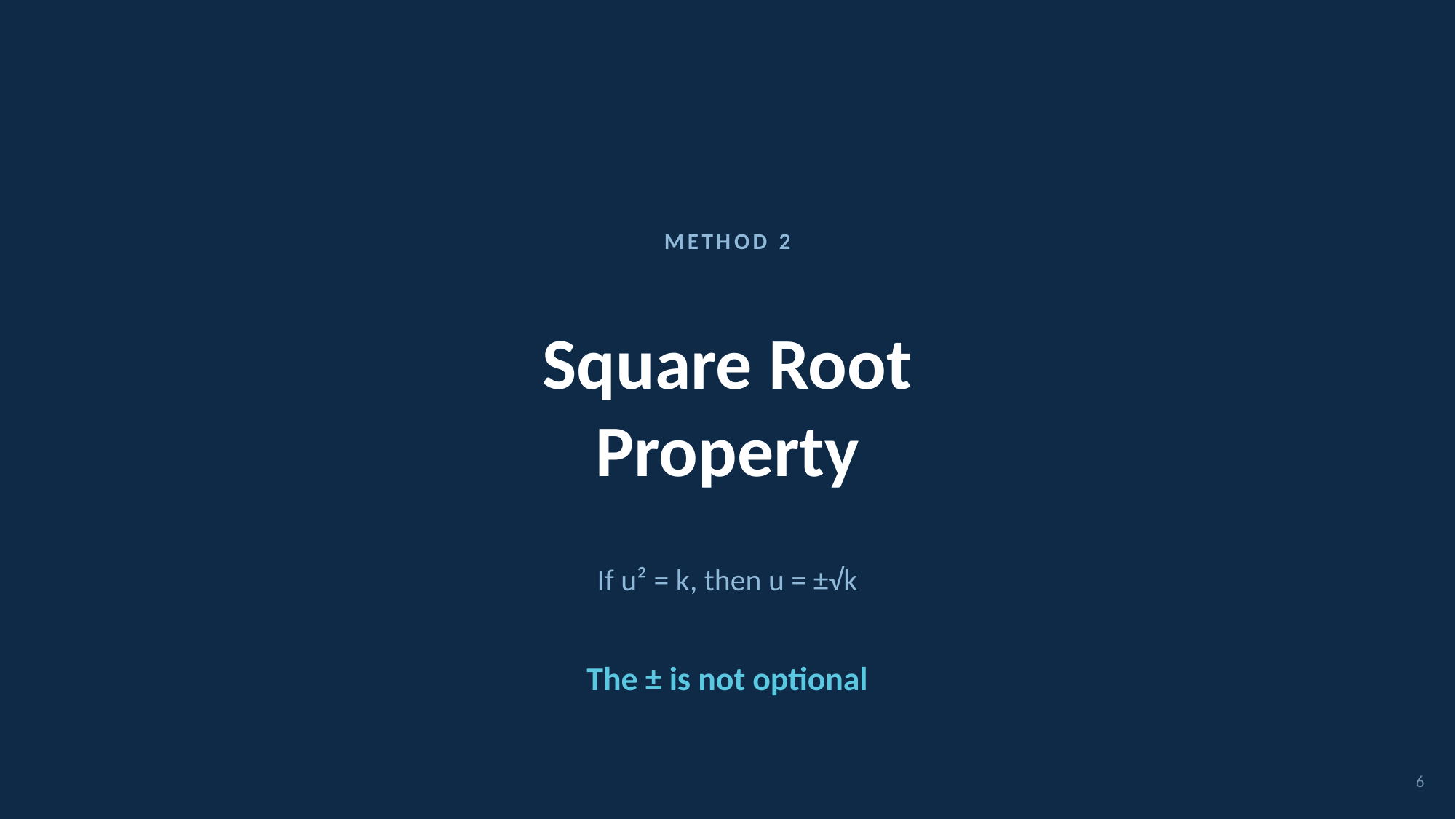

METHOD 2
Square Root
Property
If u² = k, then u = ±√k
The ± is not optional
6